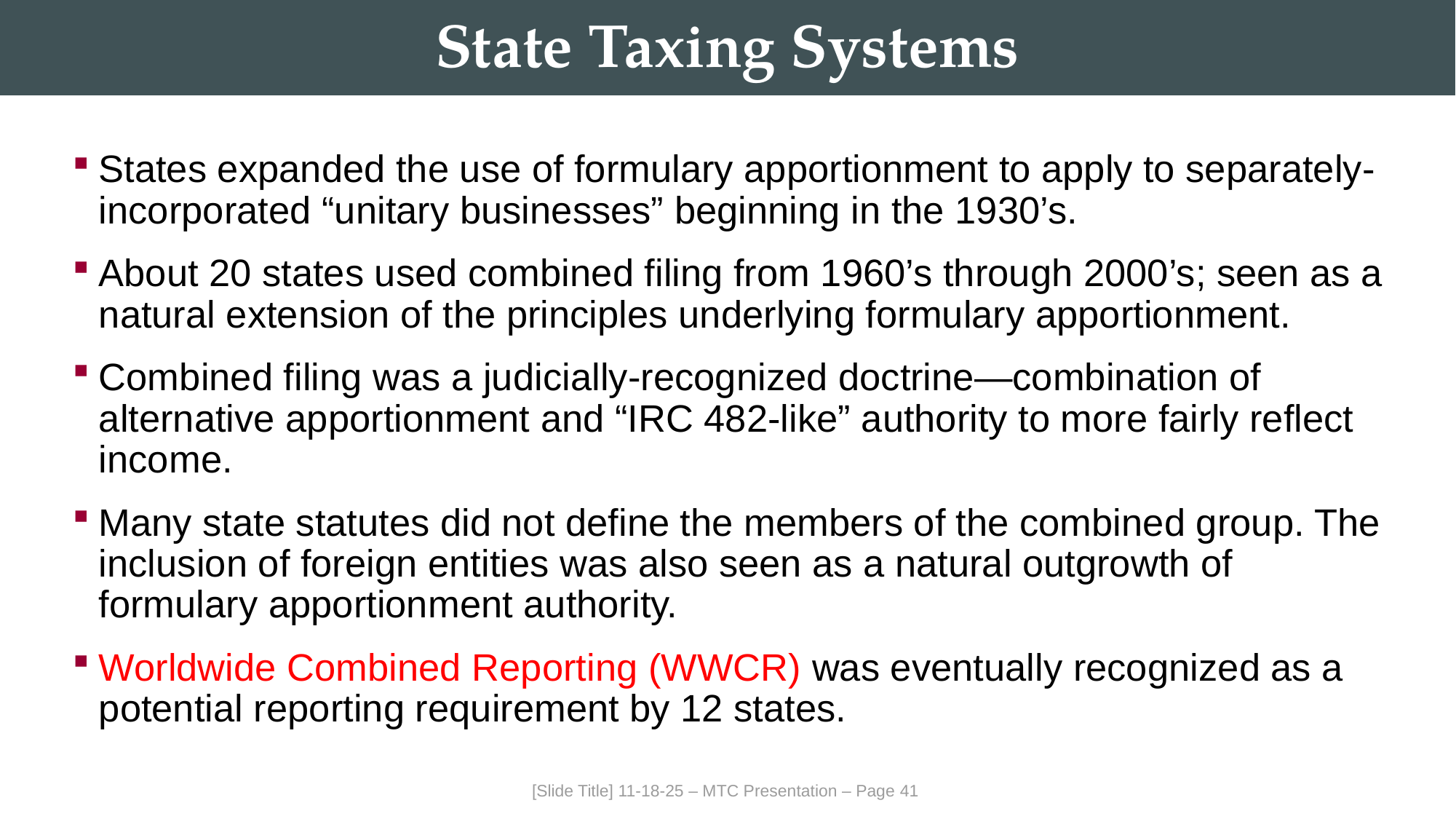

# State Taxing Systems
States expanded the use of formulary apportionment to apply to separately- incorporated “unitary businesses” beginning in the 1930’s.
About 20 states used combined filing from 1960’s through 2000’s; seen as a natural extension of the principles underlying formulary apportionment.
Combined filing was a judicially-recognized doctrine—combination of alternative apportionment and “IRC 482-like” authority to more fairly reflect income.
Many state statutes did not define the members of the combined group. The inclusion of foreign entities was also seen as a natural outgrowth of formulary apportionment authority.
Worldwide Combined Reporting (WWCR) was eventually recognized as a potential reporting requirement by 12 states.
[Slide Title] 11-18-25 – MTC Presentation – Page 41